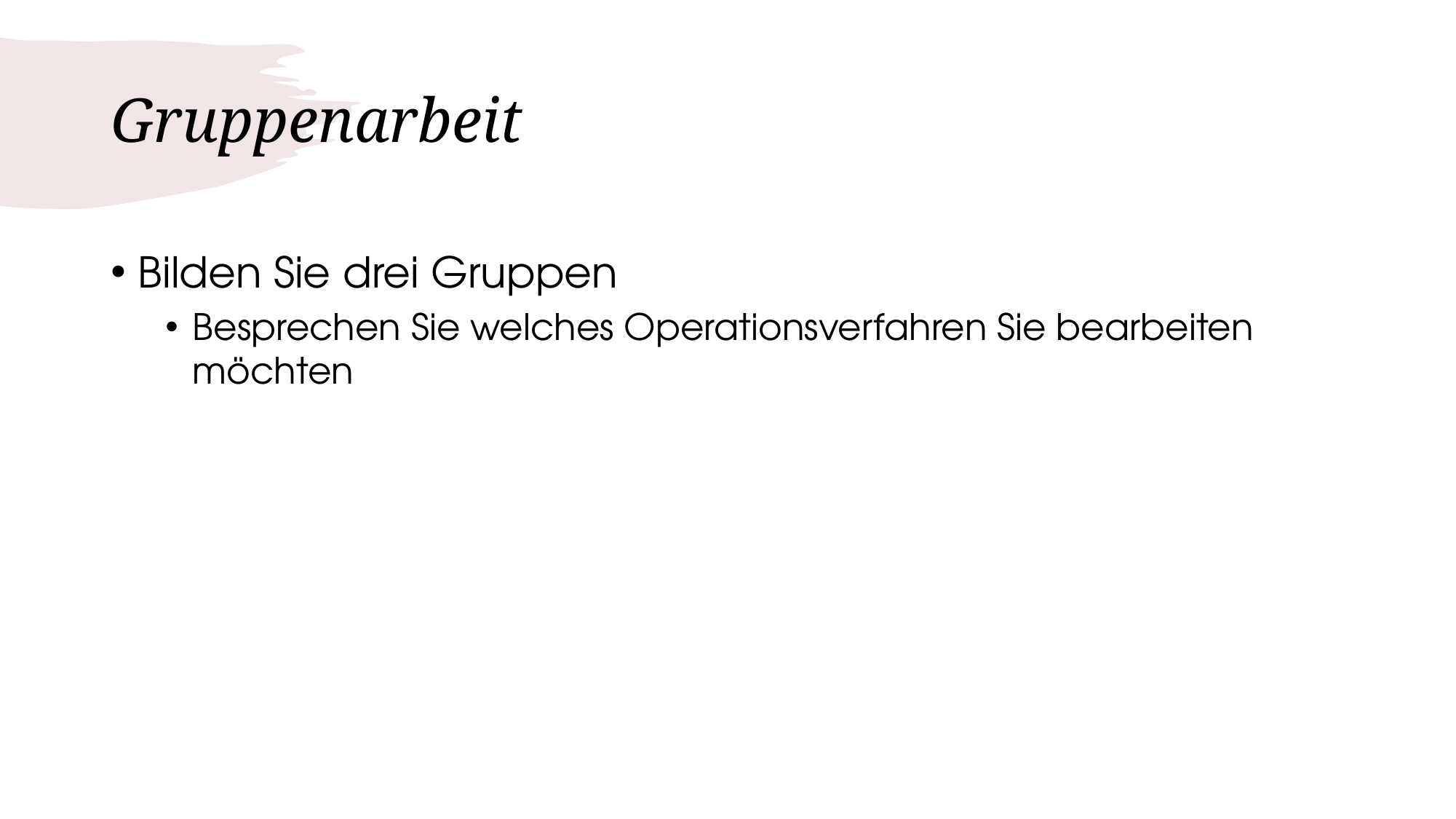

# Gruppenarbeit
Bilden Sie drei Gruppen
Besprechen Sie welches Operationsverfahren Sie bearbeiten möchten